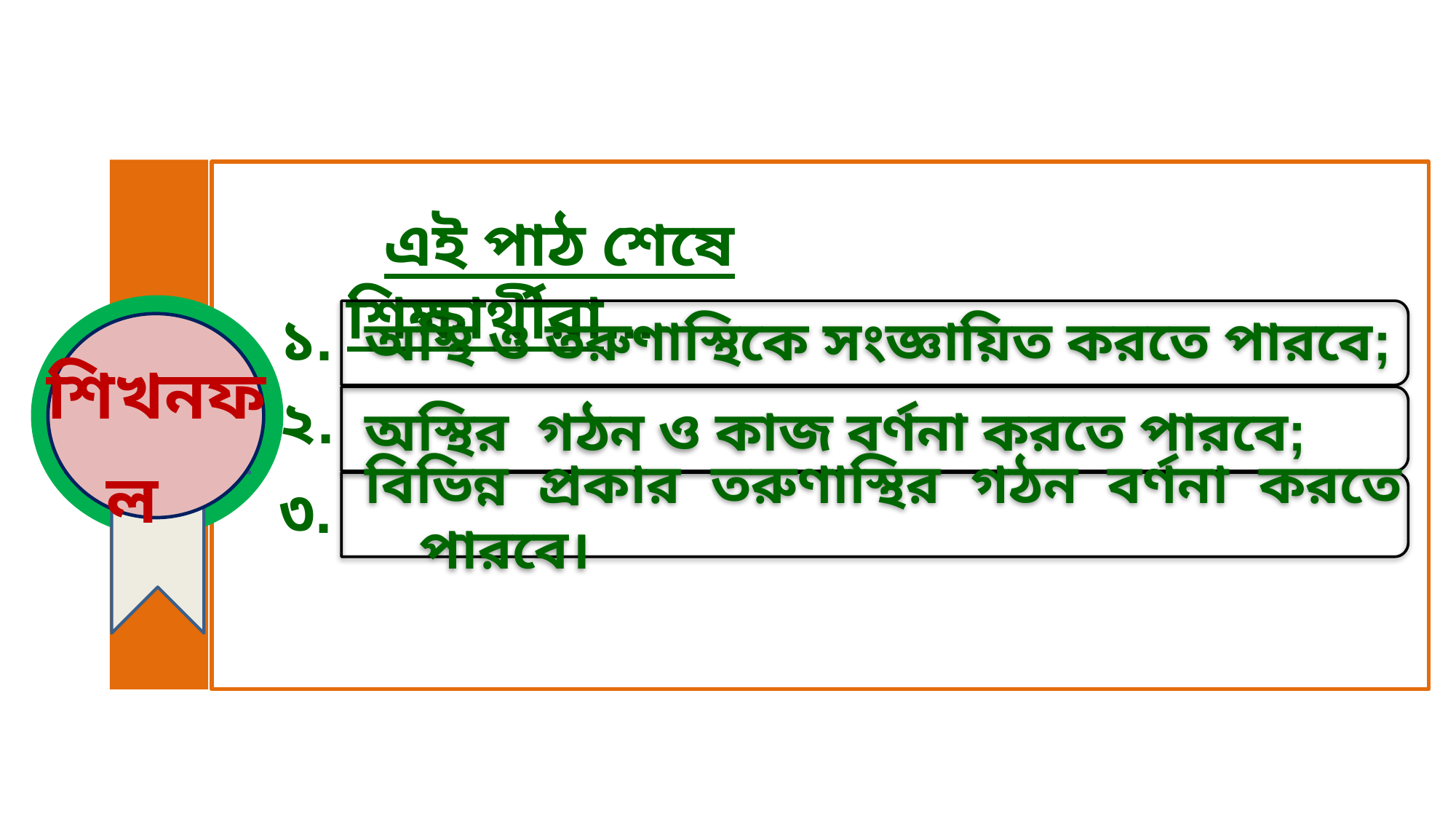

এই পাঠ শেষে শিক্ষার্থীরা...
অস্থি ও তরুণাস্থিকে সংজ্ঞায়িত করতে পারবে;
অস্থির  গঠন ও কাজ বর্ণনা করতে পারবে;
বিভিন্ন প্রকার তরুণাস্থির গঠন বর্ণনা করতে পারবে।

১.

শিখনফল
২.

৩.